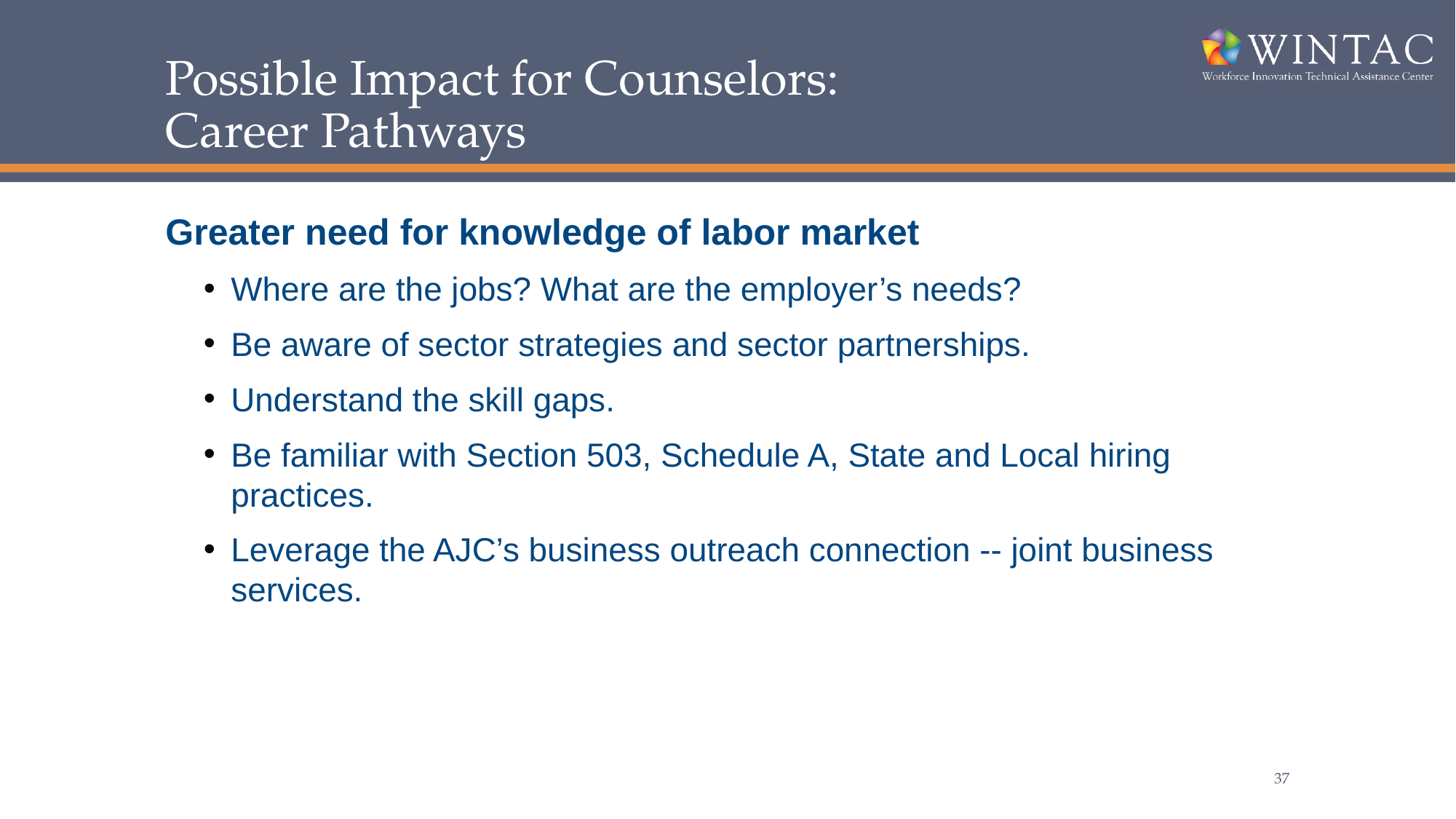

# Possible Impact for Counselors: Career Pathways
Greater need for knowledge of labor market
Where are the jobs? What are the employer’s needs?
Be aware of sector strategies and sector partnerships.
Understand the skill gaps.
Be familiar with Section 503, Schedule A, State and Local hiring practices.
Leverage the AJC’s business outreach connection -- joint business services.
37